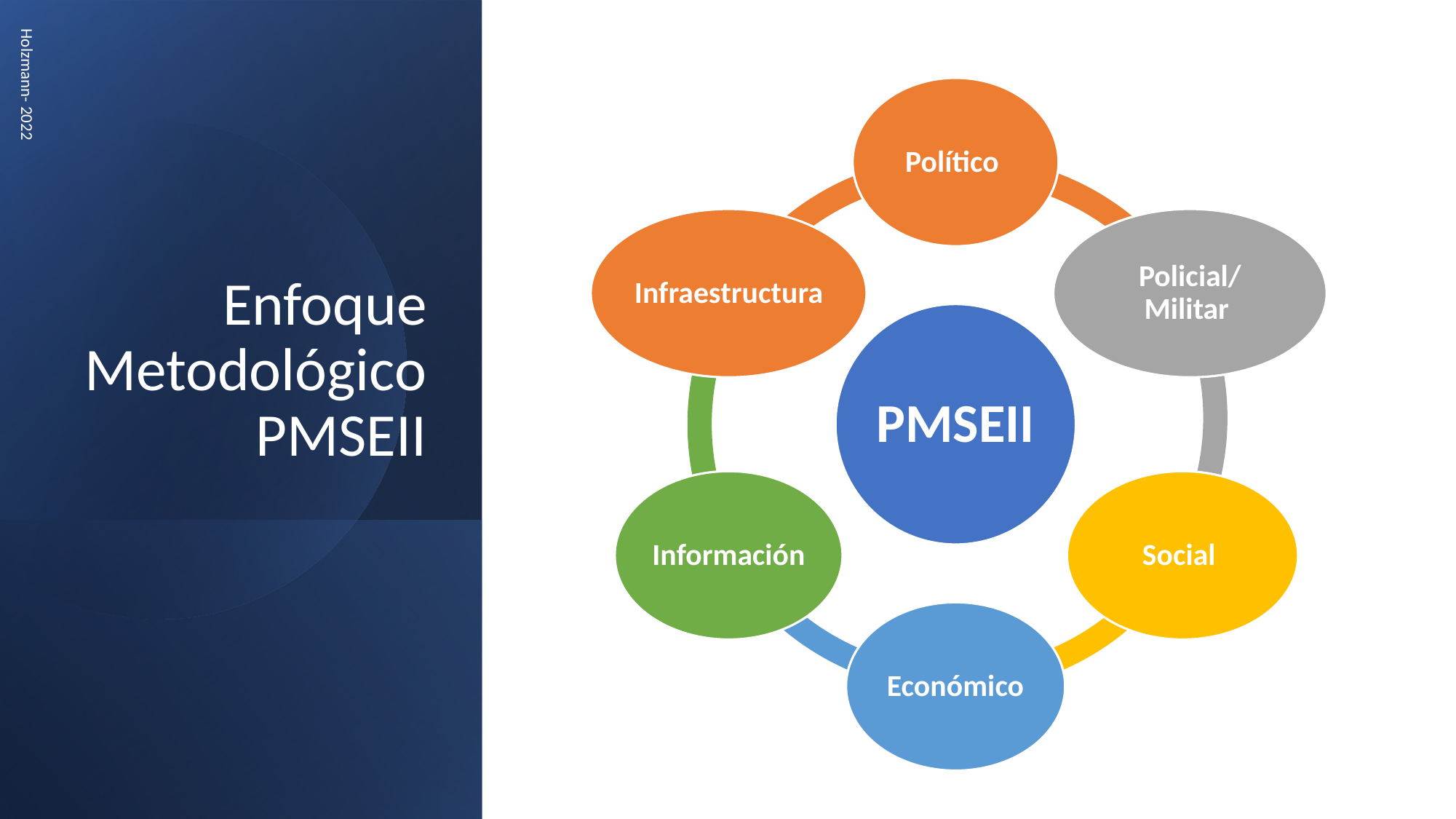

# Enfoque Metodológico PMSEII
PMSEII
Político
Policial/Militar
Social
Económico
Información
Infraestructura

Holzmann- 2022

6